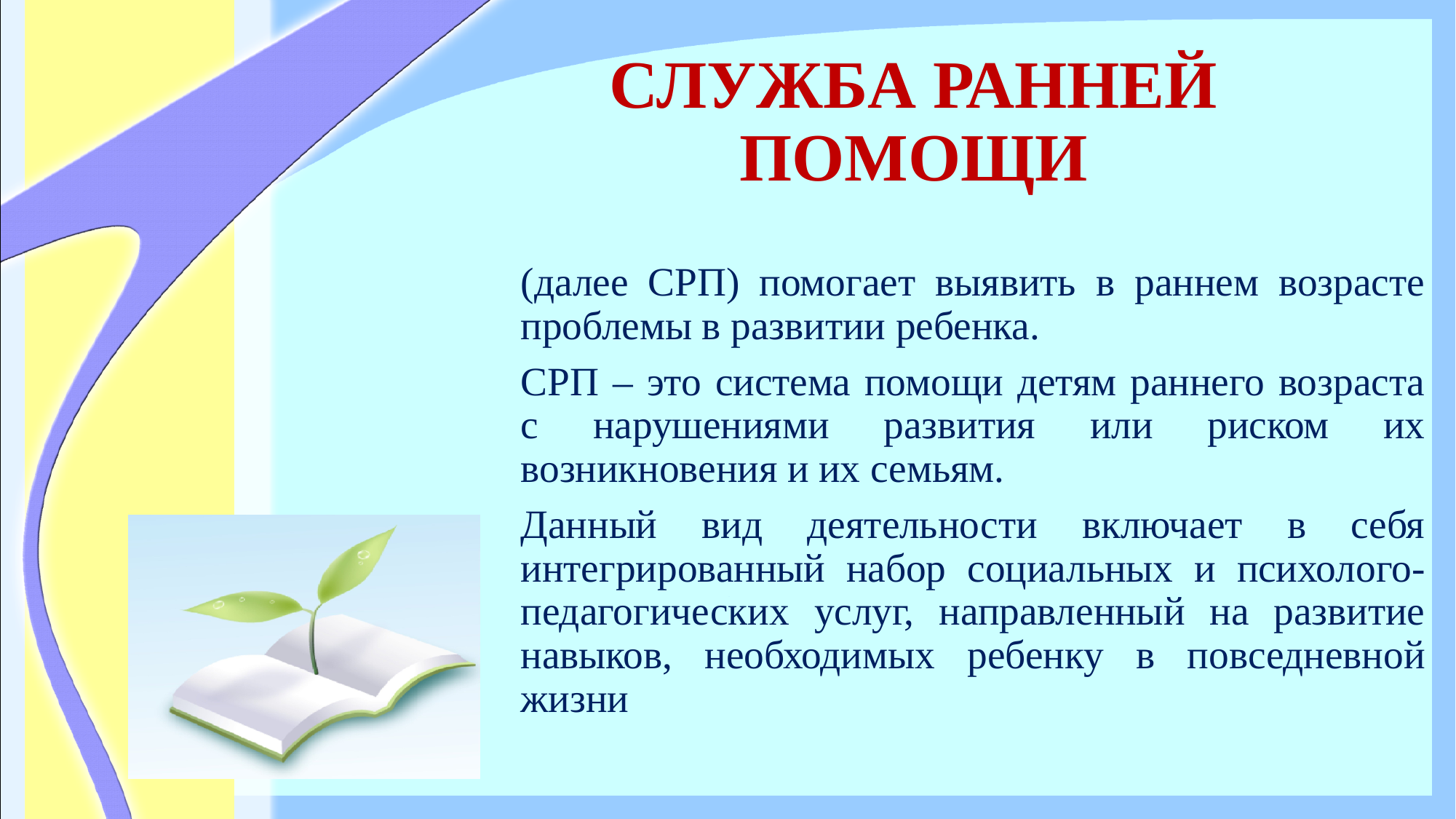

# СЛУЖБА РАННЕЙ ПОМОЩИ
(далее СРП) помогает выявить в раннем возрасте проблемы в развитии ребенка.
СРП – это система помощи детям раннего возраста с нарушениями развития или риском их возникновения и их семьям.
Данный вид деятельности включает в себя интегрированный набор социальных и психолого-педагогических услуг, направленный на развитие навыков, необходимых ребенку в повседневной жизни